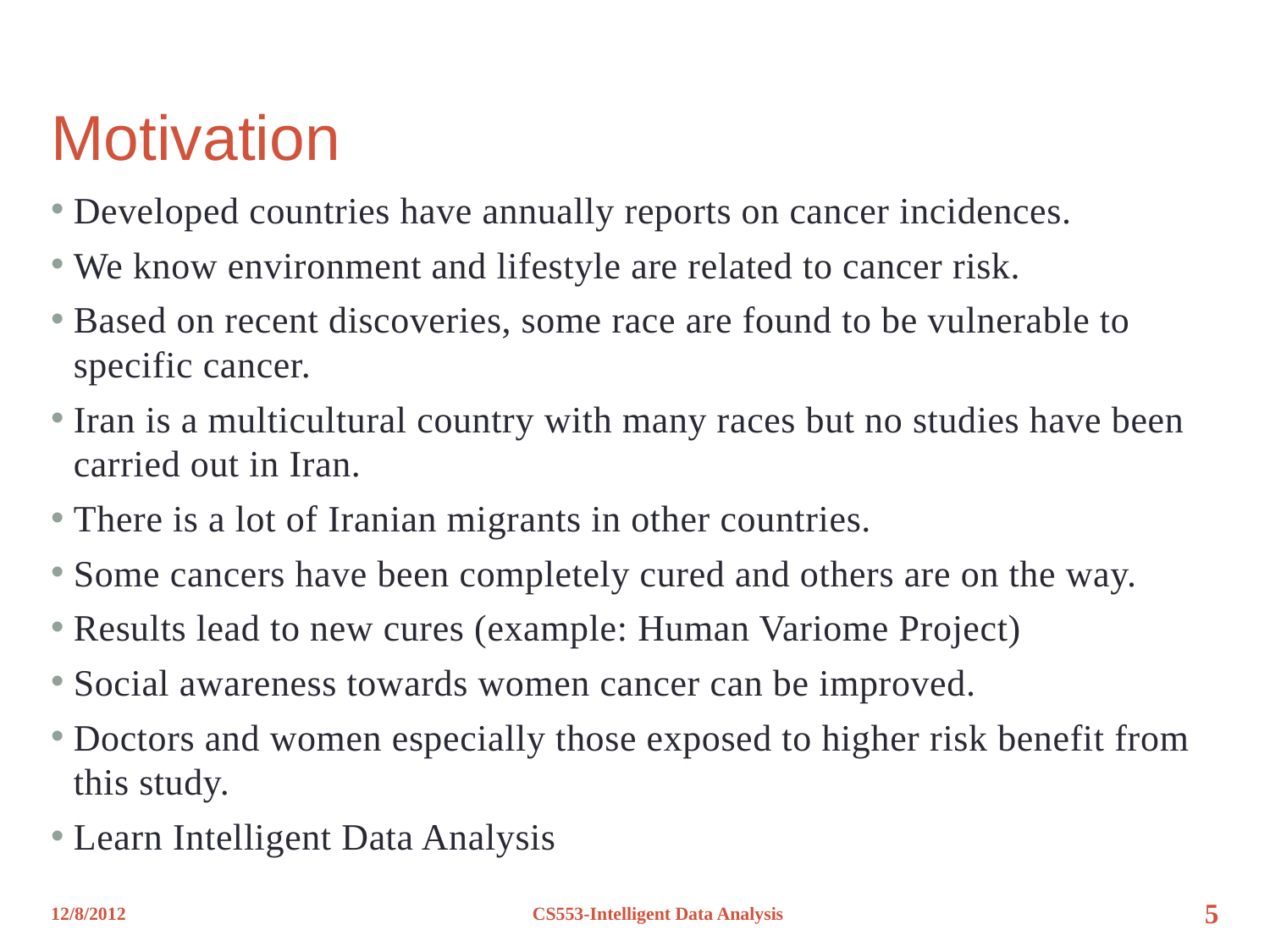

# Motivation
Developed countries have annually reports on cancer incidences.
We know environment and lifestyle are related to cancer risk.
Based on recent discoveries, some race are found to be vulnerable to specific cancer.
Iran is a multicultural country with many races but no studies have been carried out in Iran.
There is a lot of Iranian migrants in other countries.
Some cancers have been completely cured and others are on the way.
Results lead to new cures (example: Human Variome Project)
Social awareness towards women cancer can be improved.
Doctors and women especially those exposed to higher risk benefit from this study.
Learn Intelligent Data Analysis

12/8/2012
CS553-Intelligent Data Analysis
5